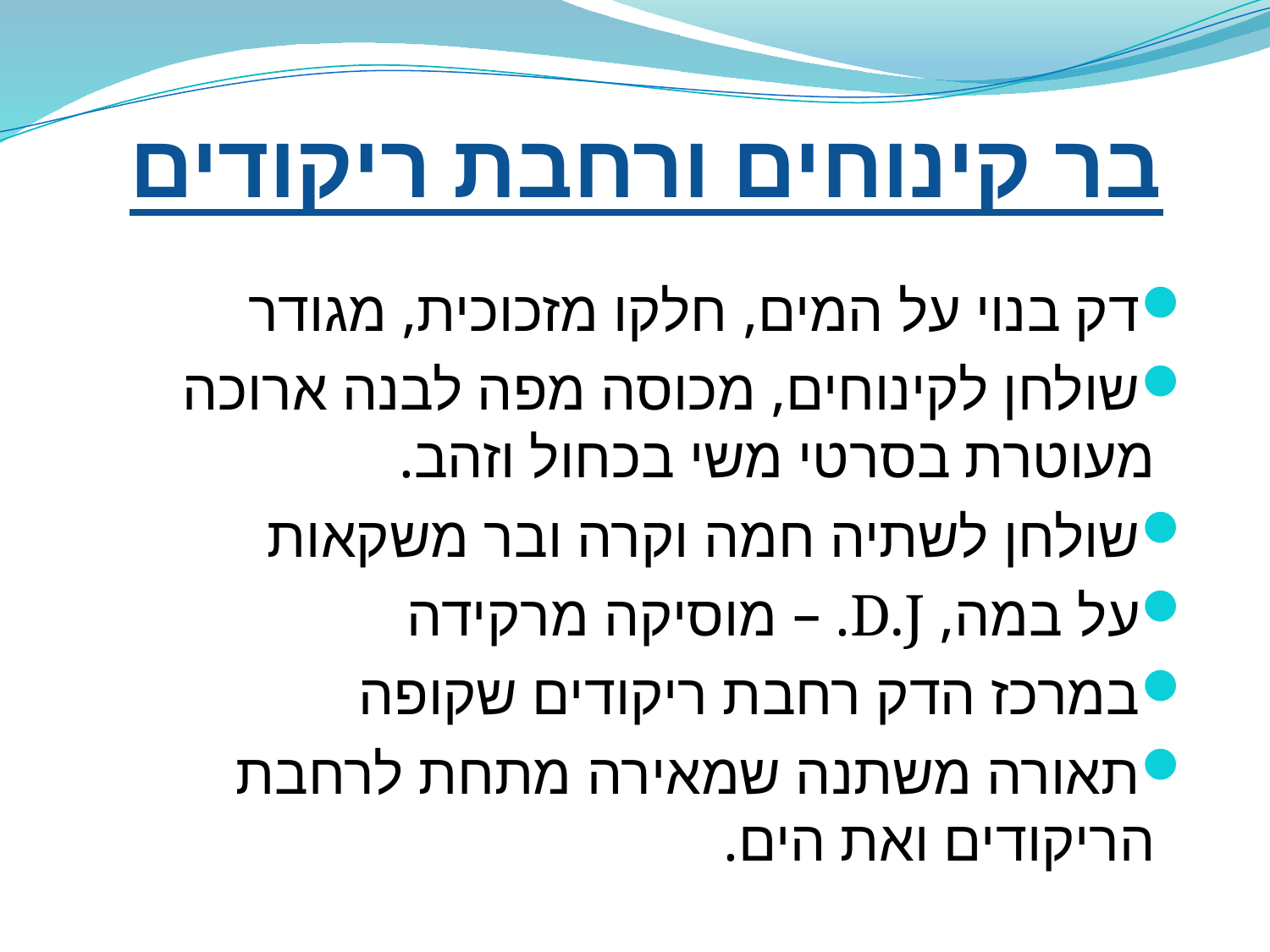

# בר קינוחים ורחבת ריקודים
דק בנוי על המים, חלקו מזכוכית, מגודר
שולחן לקינוחים, מכוסה מפה לבנה ארוכה מעוטרת בסרטי משי בכחול וזהב.
שולחן לשתיה חמה וקרה ובר משקאות
על במה, D.J. – מוסיקה מרקידה
במרכז הדק רחבת ריקודים שקופה
תאורה משתנה שמאירה מתחת לרחבת הריקודים ואת הים.